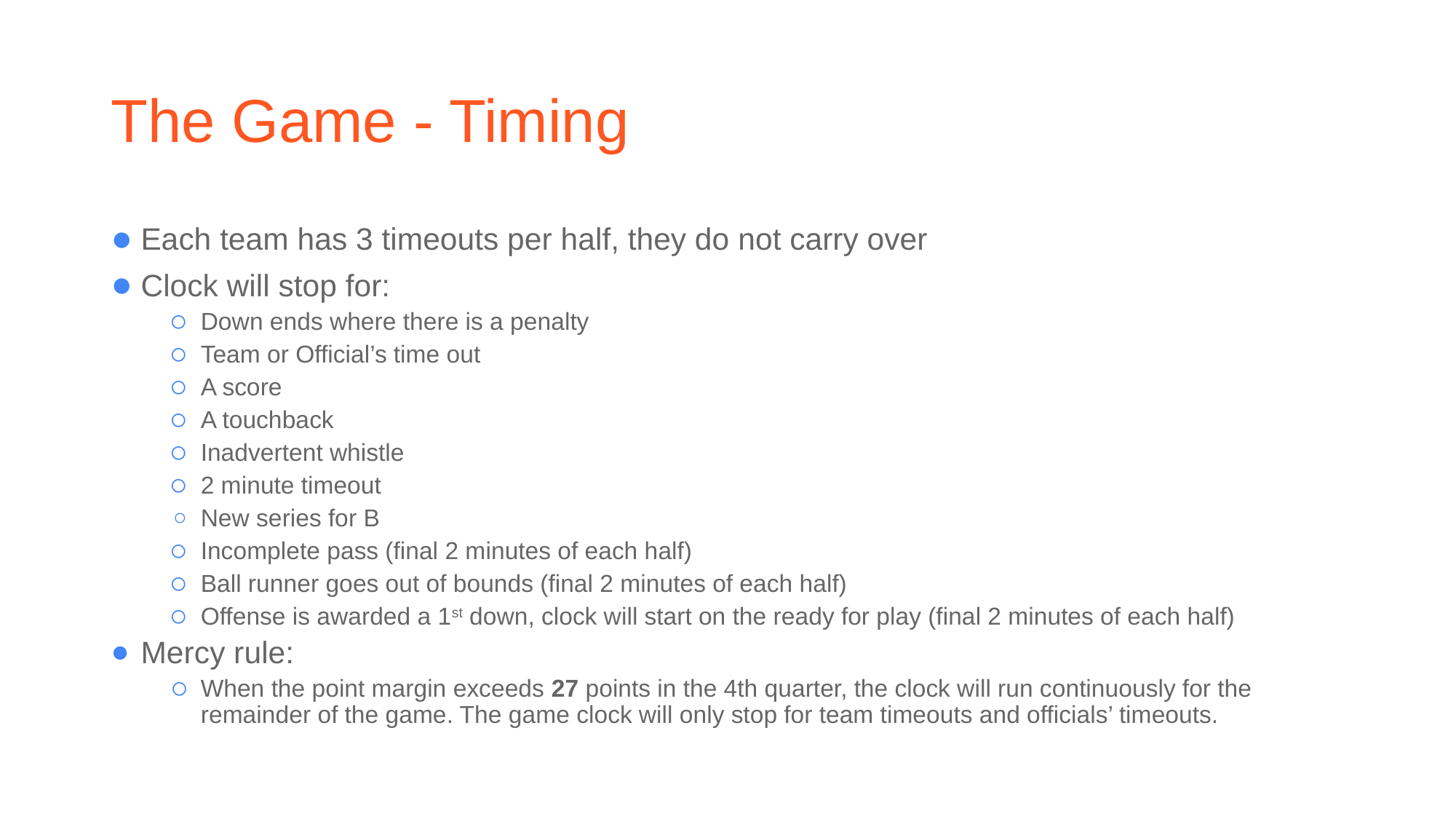

# The Game - Timing
Each team has 3 timeouts per half, they do not carry over
Clock will stop for:
Down ends where there is a penalty
Team or Official’s time out
A score
A touchback
Inadvertent whistle
2 minute timeout
New series for B
Incomplete pass (final 2 minutes of each half)
Ball runner goes out of bounds (final 2 minutes of each half)
Offense is awarded a 1st down, clock will start on the ready for play (final 2 minutes of each half)
Mercy rule:
When the point margin exceeds 27 points in the 4th quarter, the clock will run continuously for the remainder of the game. The game clock will only stop for team timeouts and officials’ timeouts.